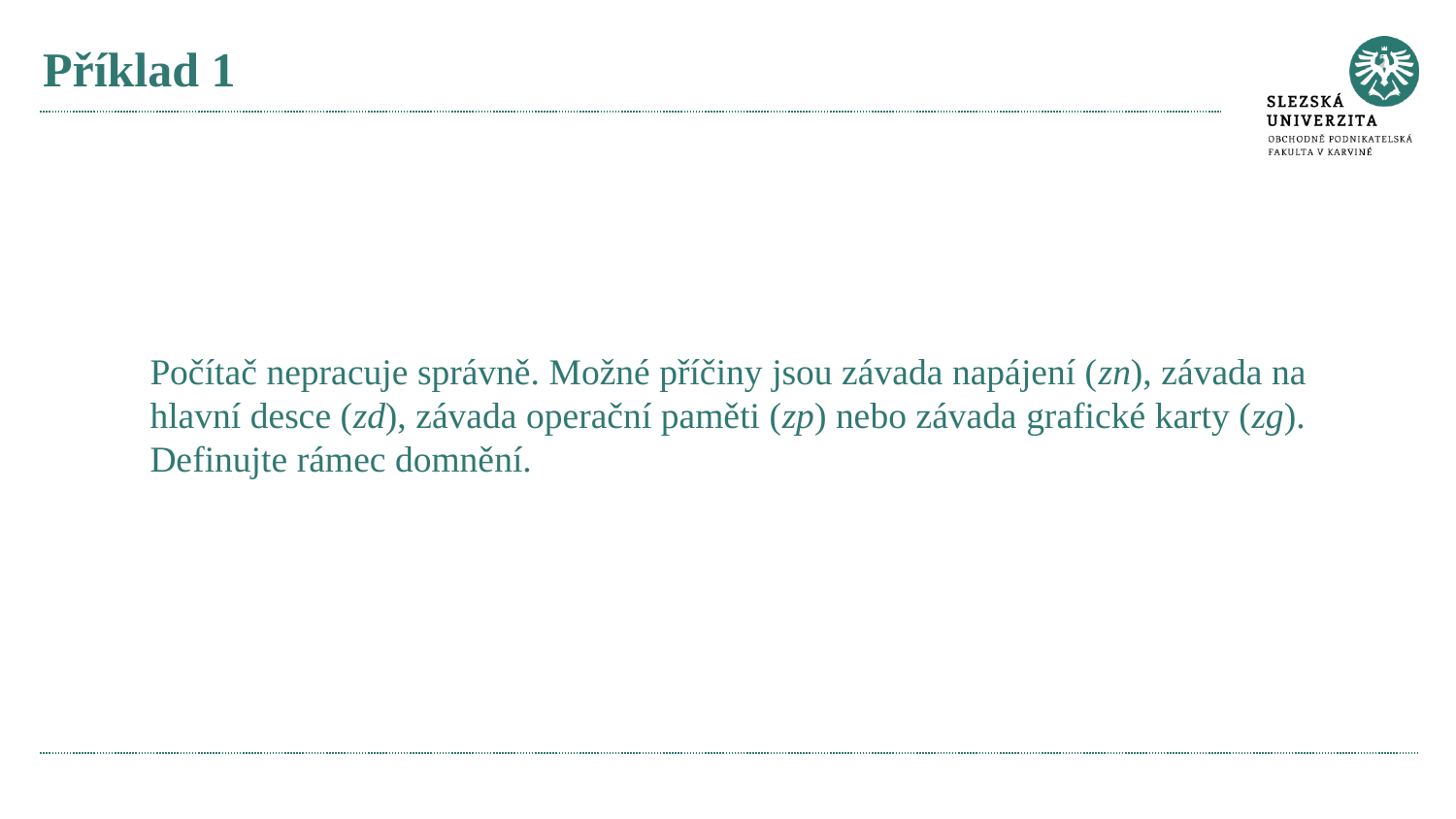

# Příklad 1
Počítač nepracuje správně. Možné příčiny jsou závada napájení (zn), závada na hlavní desce (zd), závada operační paměti (zp) nebo závada grafické karty (zg). Definujte rámec domnění.